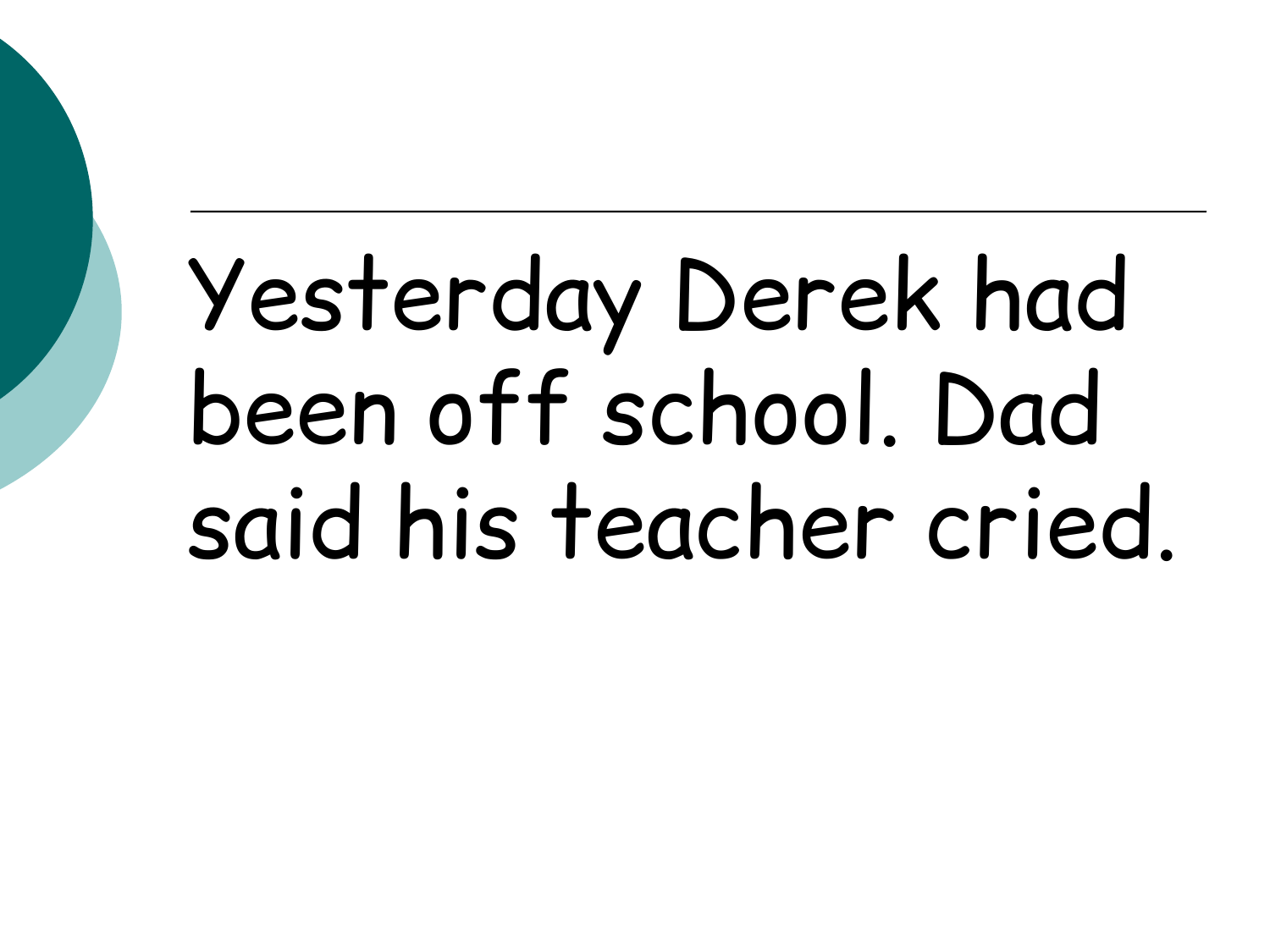

Yesterday Derek had been off school. Dad said his teacher cried.